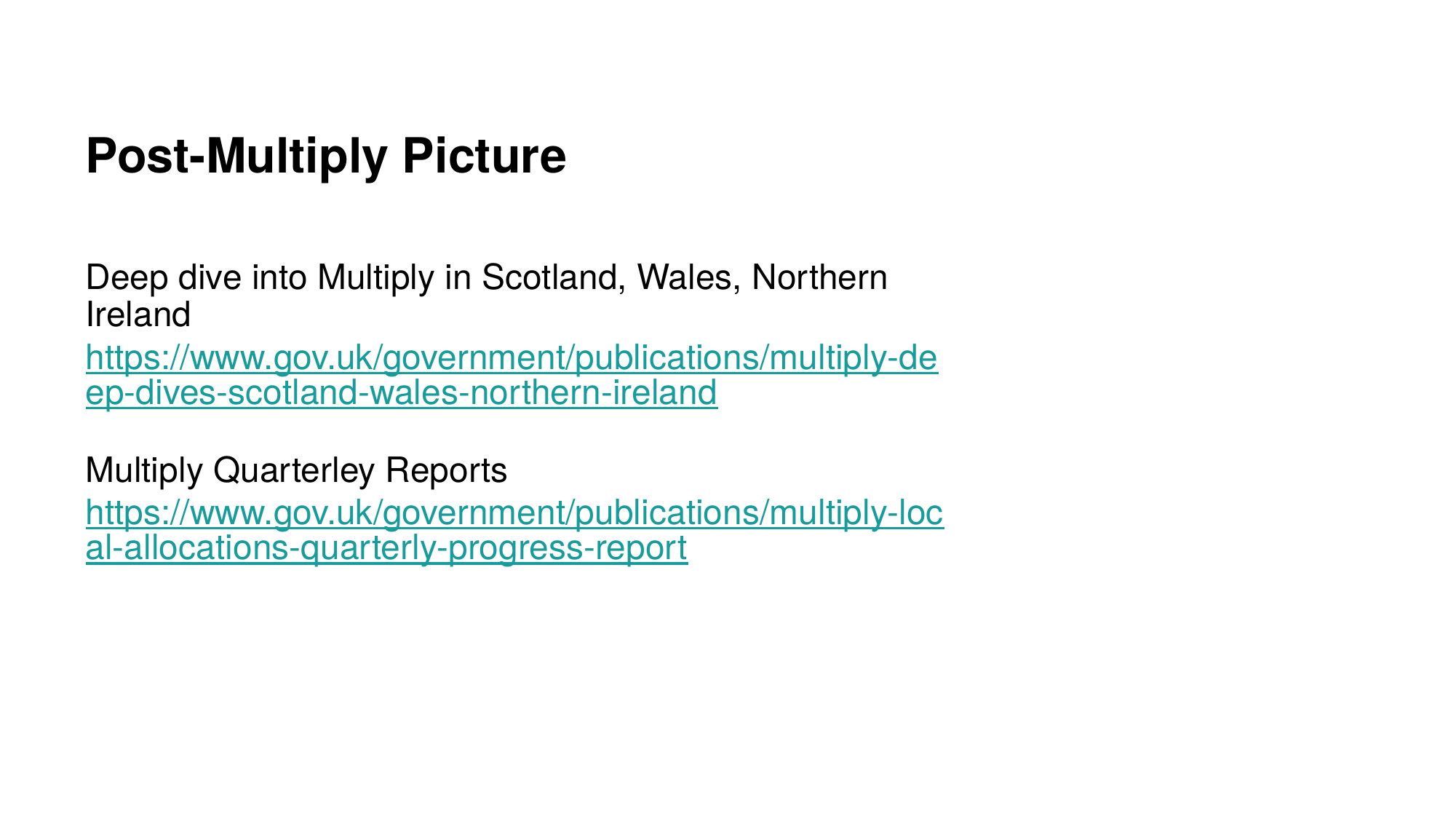

# Post-Multiply Picture Deep dive into Multiply in Scotland, Wales, Northern Ireland https://www.gov.uk/government/publications/multiply-deep-dives-scotland-wales-northern-ireland Multiply Quarterley Reports https://www.gov.uk/government/publications/multiply-local-allocations-quarterly-progress-report